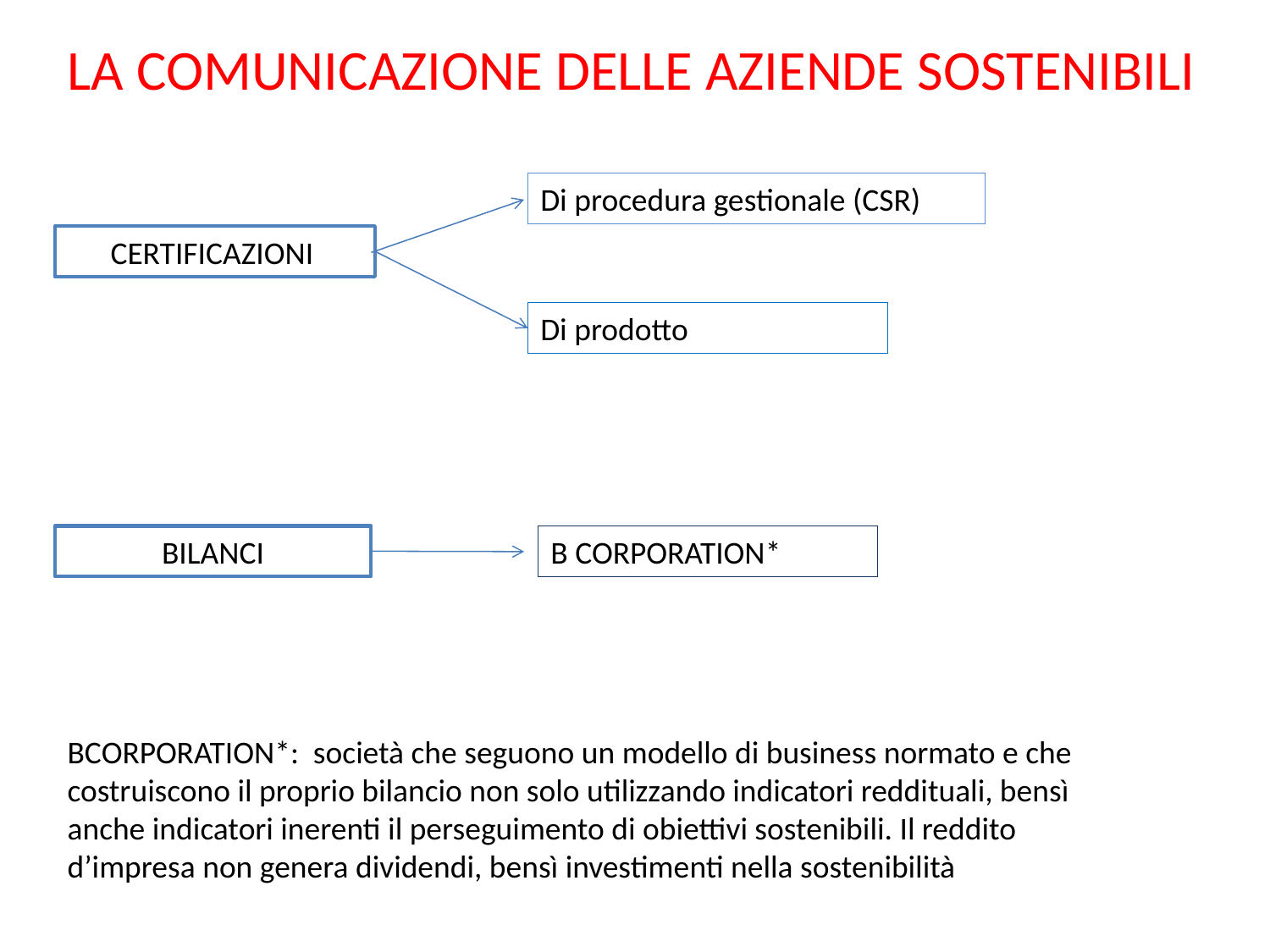

LA COMUNICAZIONE DELLE AZIENDE SOSTENIBILI
Di procedura gestionale (CSR)
      CERTIFICAZIONI
Di prodotto
BILANCI
B CORPORATION*
BCORPORATION*:  società che seguono un modello di business normato e che costruiscono il proprio bilancio non solo utilizzando indicatori reddituali, bensì anche indicatori inerenti il perseguimento di obiettivi sostenibili. Il reddito d’impresa non genera dividendi, bensì investimenti nella sostenibilità